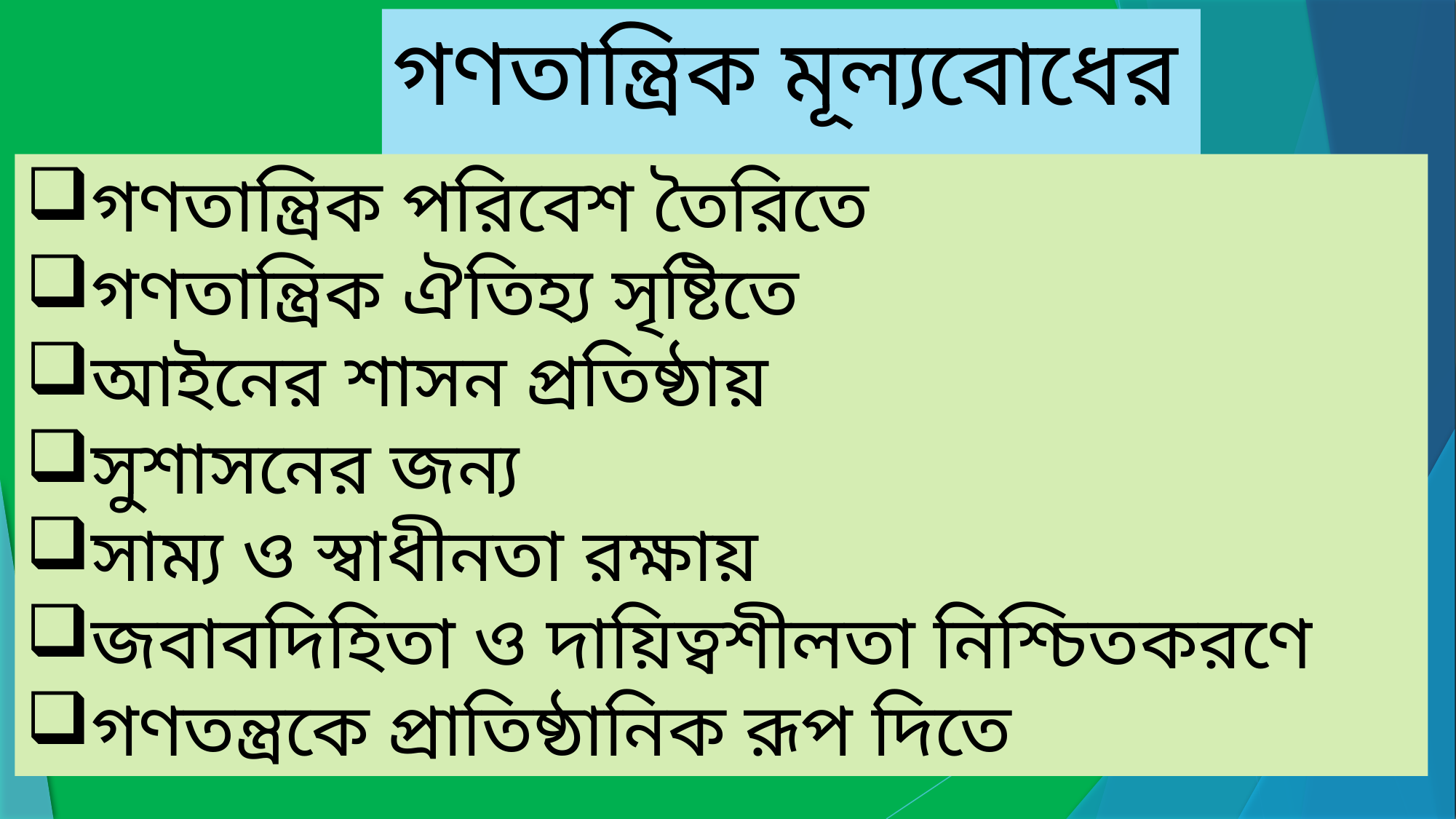

গণতান্ত্রিক মূল্যবোধের গুরুত্ব
গণতান্ত্রিক পরিবেশ তৈরিতে
গণতান্ত্রিক ঐতিহ্য সৃষ্টিতে
আইনের শাসন প্রতিষ্ঠায়
সুশাসনের জন্য
সাম্য ও স্বাধীনতা রক্ষায়
জবাবদিহিতা ও দায়িত্বশীলতা নিশ্চিতকরণে
গণতন্ত্রকে প্রাতিষ্ঠানিক রূপ দিতে